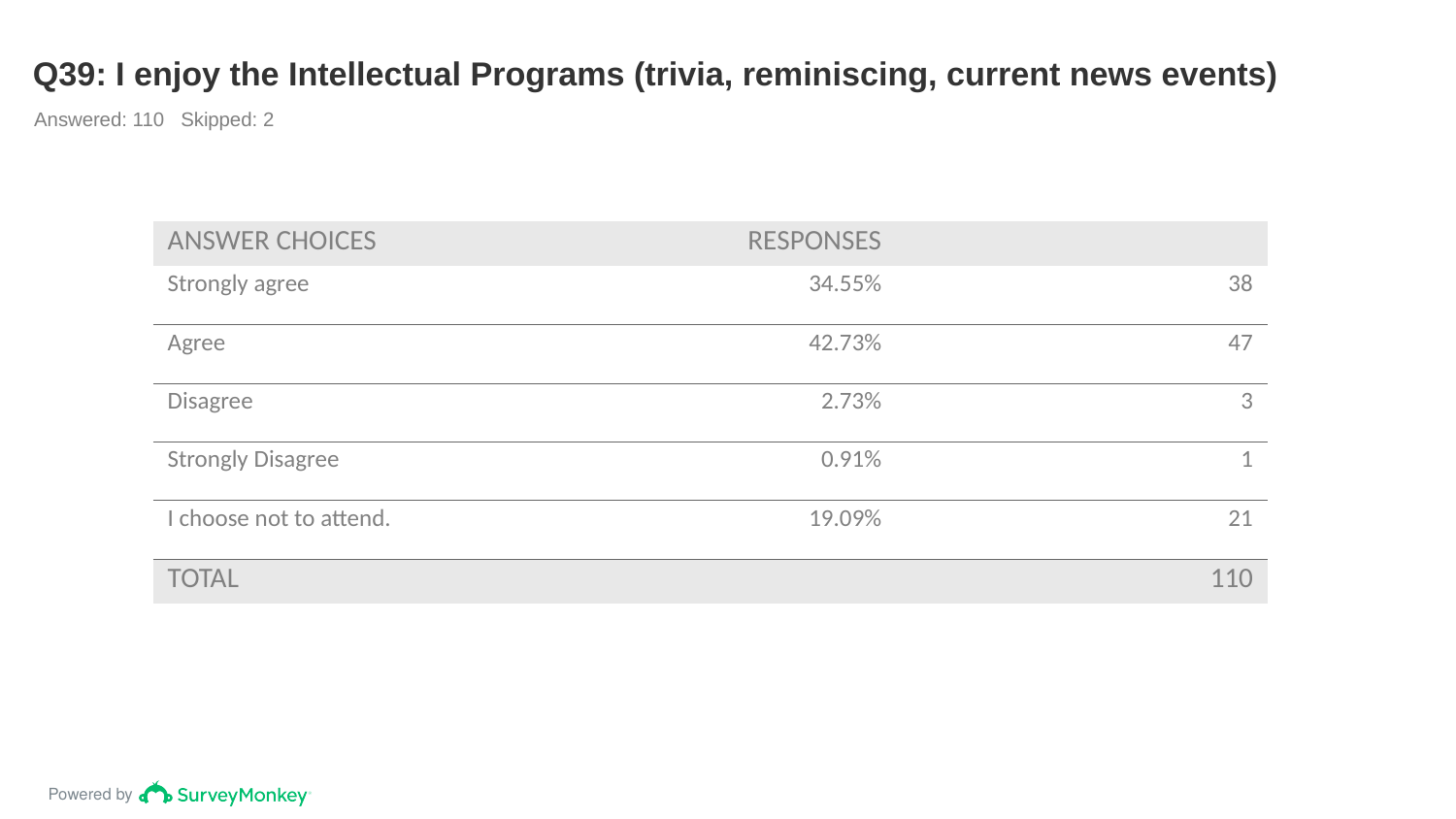

# Q39: I enjoy the Intellectual Programs (trivia, reminiscing, current news events)
Answered: 110   Skipped: 2
| ANSWER CHOICES | RESPONSES |  |
| --- | --- | --- |
| Strongly agree | 34.55% | 38 |
| Agree | 42.73% | 47 |
| Disagree | 2.73% | 3 |
| Strongly Disagree | 0.91% | 1 |
| I choose not to attend. | 19.09% | 21 |
| TOTAL |  | 110 |